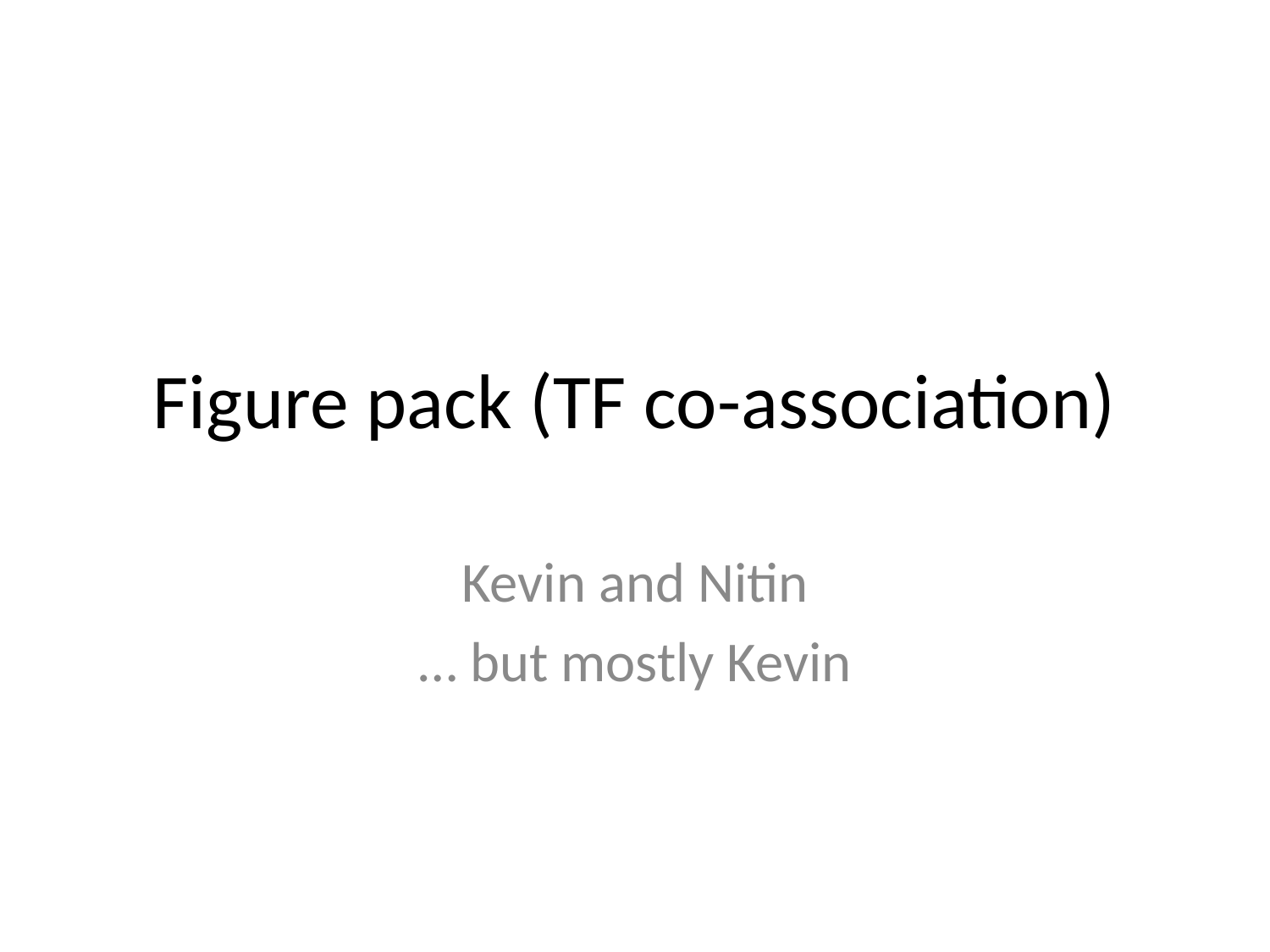

# Figure pack (TF co-association)
Kevin and Nitin
… but mostly Kevin